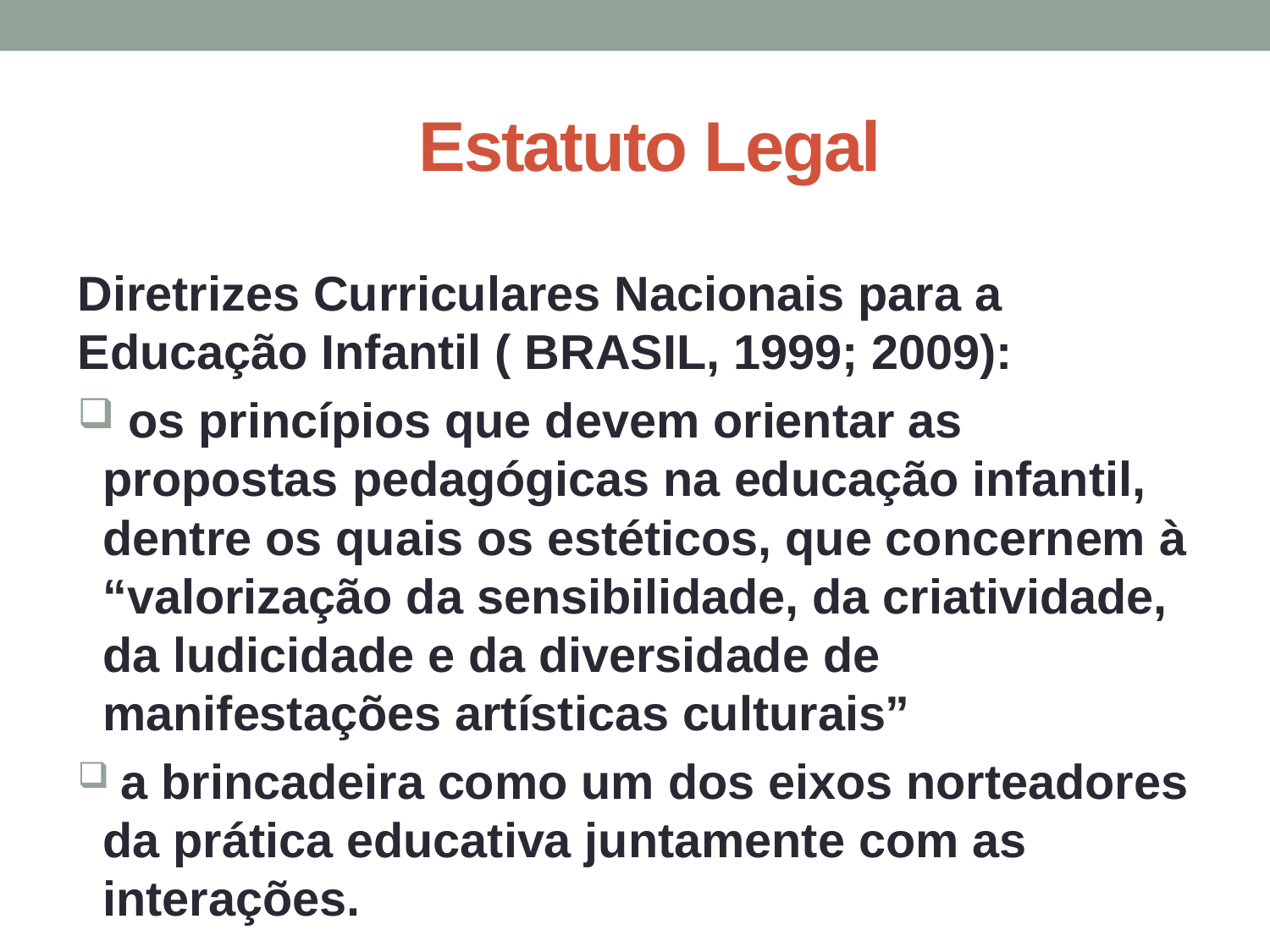

# Estatuto Legal
Diretrizes Curriculares Nacionais para a Educação Infantil ( BRASIL, 1999; 2009):
 os princípios que devem orientar as propostas pedagógicas na educação infantil, dentre os quais os estéticos, que concernem à “valorização da sensibilidade, da criatividade, da ludicidade e da diversidade de manifestações artísticas culturais”
 a brincadeira como um dos eixos norteadores da prática educativa juntamente com as interações.